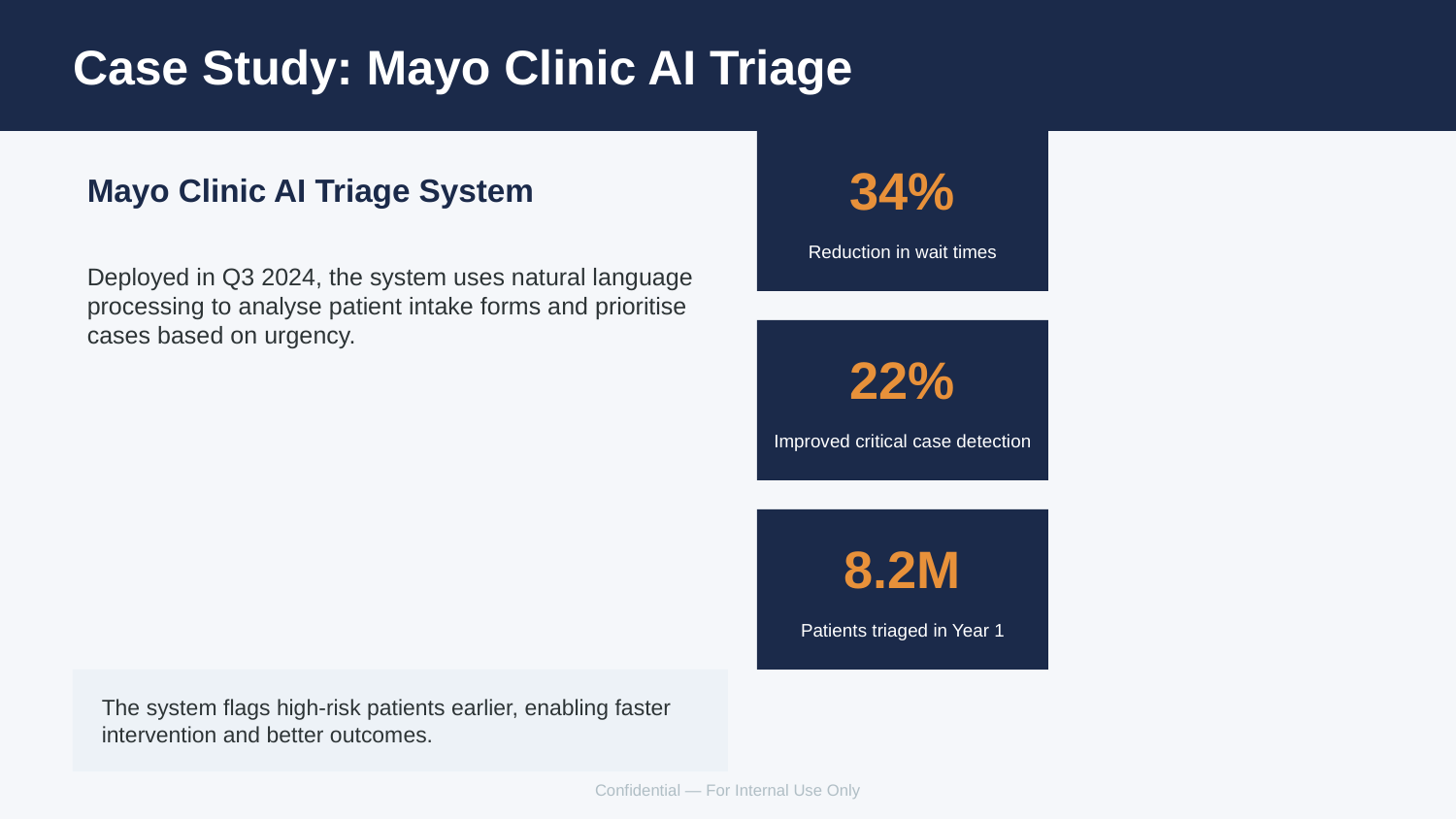

Case Study: Mayo Clinic AI Triage

34%
Mayo Clinic AI Triage System
Reduction in wait times
Deployed in Q3 2024, the system uses natural language processing to analyse patient intake forms and prioritise cases based on urgency.

22%
Improved critical case detection

8.2M
Patients triaged in Year 1

The system flags high-risk patients earlier, enabling faster intervention and better outcomes.
Confidential — For Internal Use Only